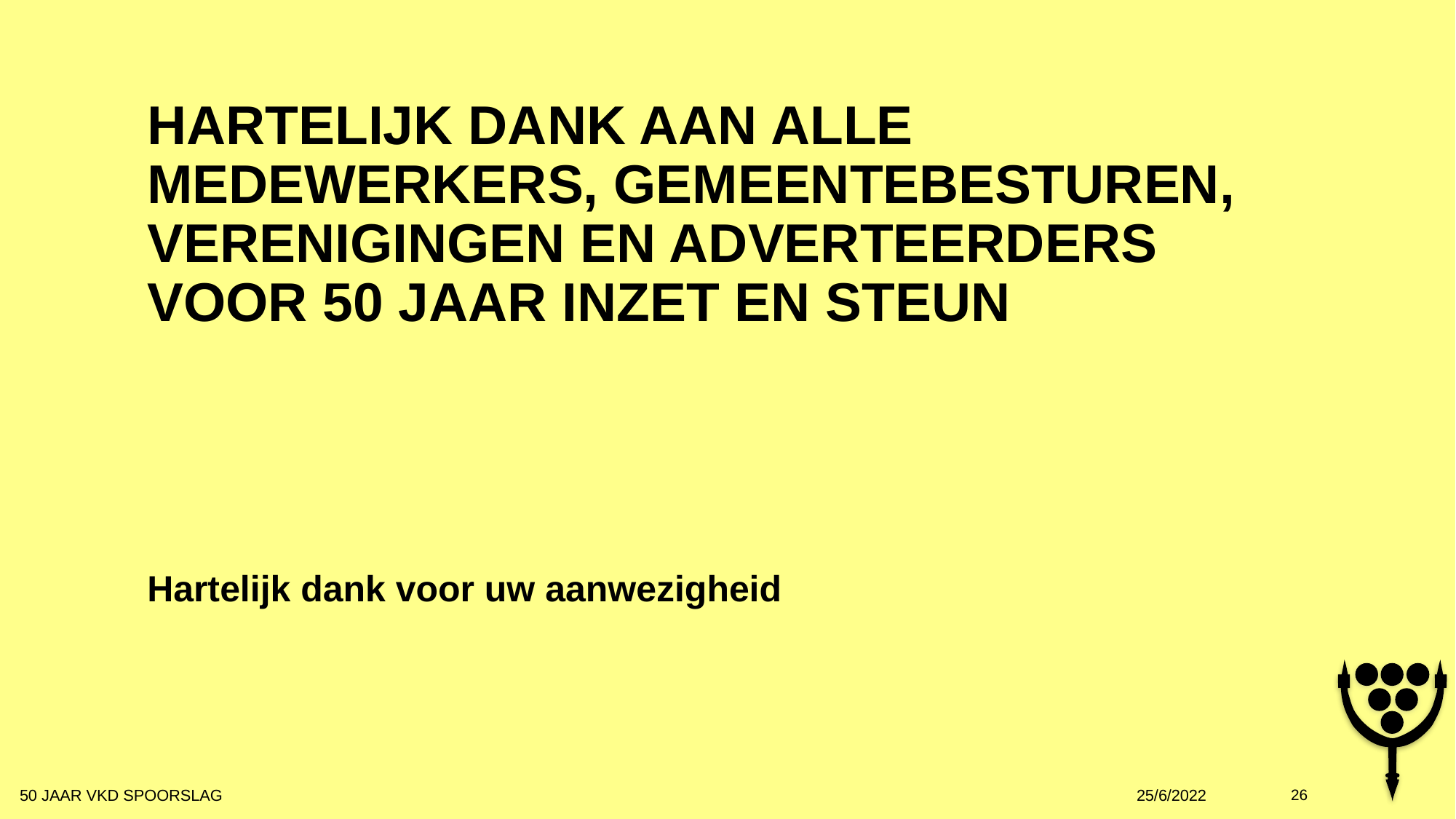

# Hartelijk dank aan alle medewerkers, gemeentebesturen, verenigingen en adverteerders voor 50 jaar inzet en steun
Hartelijk dank voor uw aanwezigheid

50 jaar VKD SPOORSLAG
25/6/2022
26